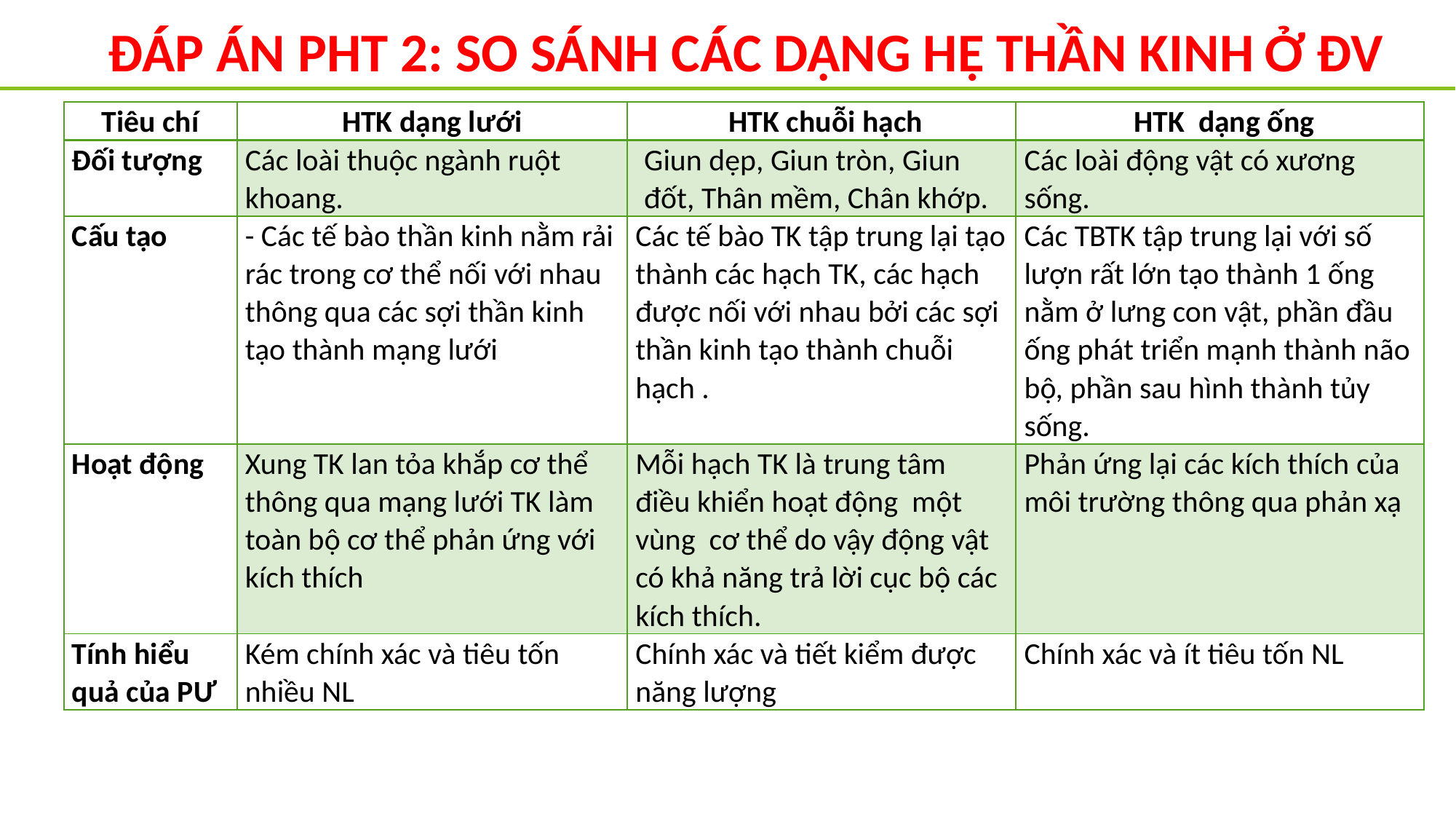

ĐÁP ÁN PHT 2: SO SÁNH CÁC DẠNG HỆ THẦN KINH Ở ĐV
| Tiêu chí | HTK dạng lưới | HTK chuỗi hạch | HTK dạng ống |
| --- | --- | --- | --- |
| Đối tượng | Các loài thuộc ngành ruột khoang. | Giun dẹp, Giun tròn, Giun đốt, Thân mềm, Chân khớp. | Các loài động vật có xương sống. |
| Cấu tạo | - Các tế bào thần kinh nằm rải rác trong cơ thể nối với nhau thông qua các sợi thần kinh tạo thành mạng lưới | Các tế bào TK tập trung lại tạo thành các hạch TK, các hạch được nối với nhau bởi các sợi thần kinh tạo thành chuỗi hạch . | Các TBTK tập trung lại với số lượn rất lớn tạo thành 1 ống nằm ở lưng con vật, phần đầu ống phát triển mạnh thành não bộ, phần sau hình thành tủy sống. |
| Hoạt động | Xung TK lan tỏa khắp cơ thể thông qua mạng lưới TK làm toàn bộ cơ thể phản ứng với kích thích | Mỗi hạch TK là trung tâm điều khiển hoạt động một vùng cơ thể do vậy động vật có khả năng trả lời cục bộ các kích thích. | Phản ứng lại các kích thích của môi trường thông qua phản xạ |
| Tính hiểu quả của PƯ | Kém chính xác và tiêu tốn nhiều NL | Chính xác và tiết kiểm được năng lượng | Chính xác và ít tiêu tốn NL |